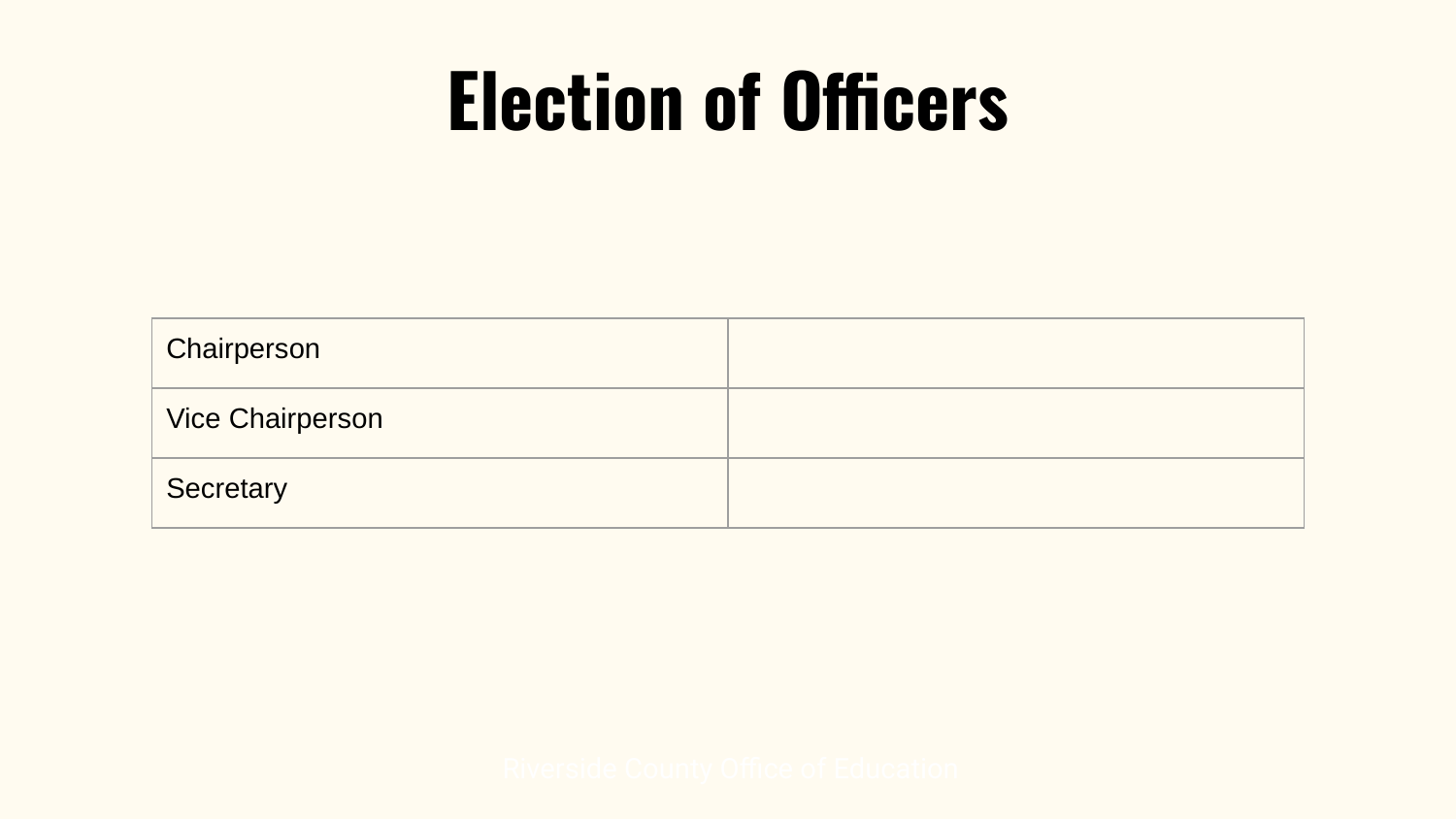

# Election of Officers
| Chairperson |  |
| --- | --- |
| Vice Chairperson |  |
| Secretary |  |